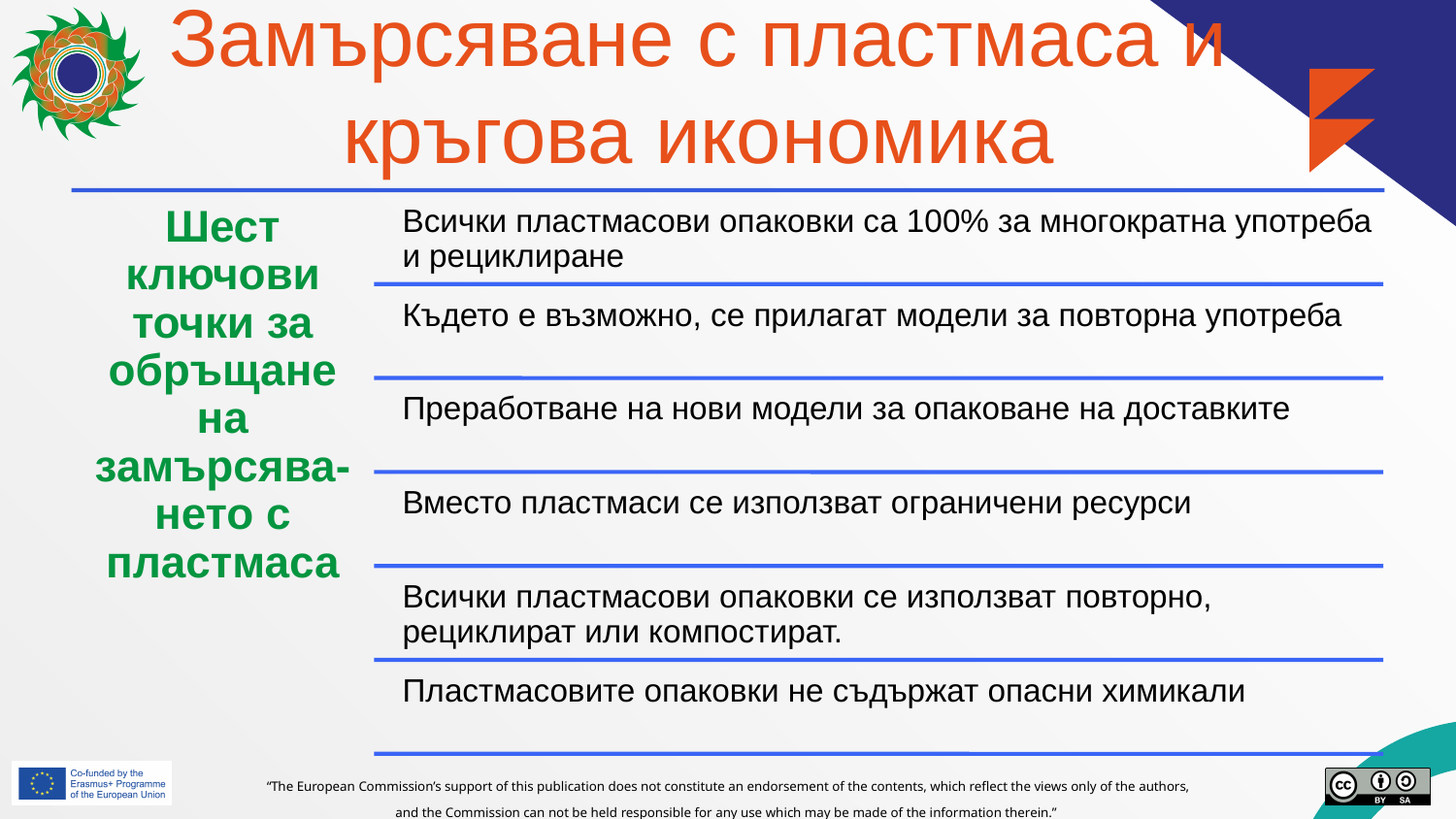

# Замърсяване с пластмаса и кръгова икономика
Шест ключови точки за обръщане на замърсява-нето с пластмаса
Всички пластмасови опаковки са 100% за многократна употреба и рециклиране
Където е възможно, се прилагат модели за повторна употреба
Преработване на нови модели за опаковане на доставките
Вместо пластмаси се използват ограничени ресурси
Всички пластмасови опаковки се използват повторно, рециклират или компостират.
Пластмасовите опаковки не съдържат опасни химикали